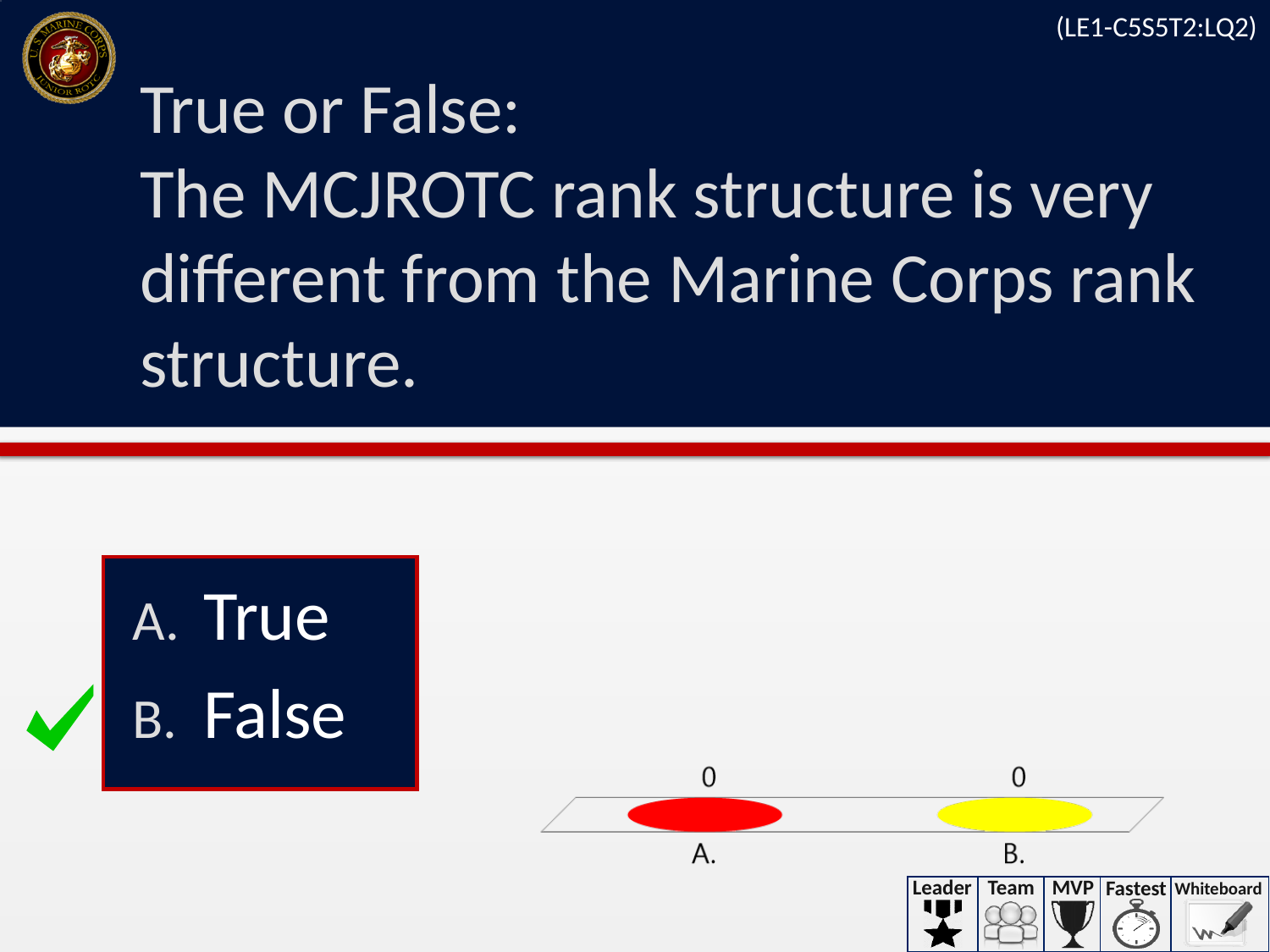

(LE1-C5S5T2:LQ2)
# True or False: The MCJROTC rank structure is very different from the Marine Corps rank structure.

True
False